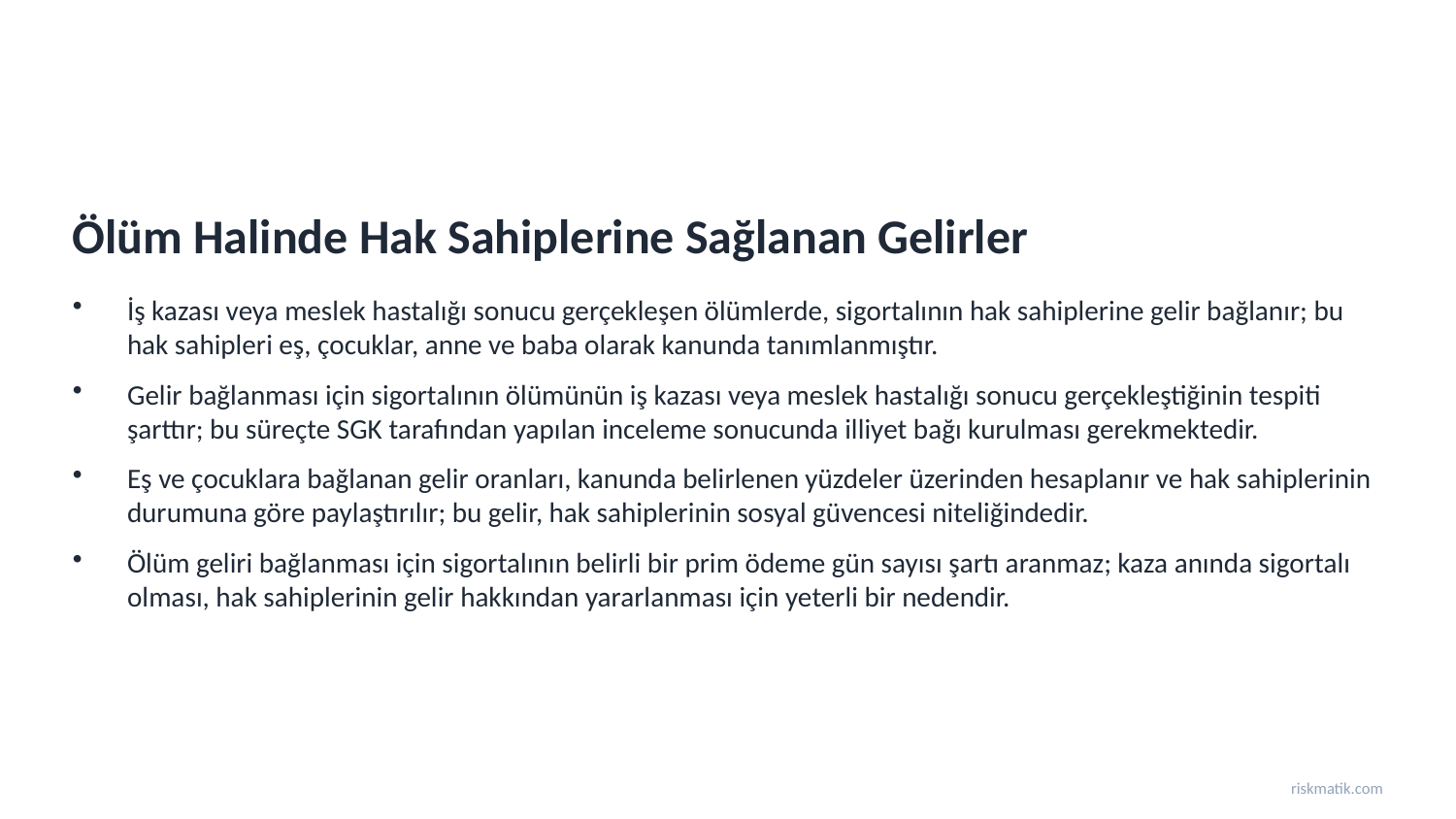

Ölüm Halinde Hak Sahiplerine Sağlanan Gelirler
İş kazası veya meslek hastalığı sonucu gerçekleşen ölümlerde, sigortalının hak sahiplerine gelir bağlanır; bu hak sahipleri eş, çocuklar, anne ve baba olarak kanunda tanımlanmıştır.
Gelir bağlanması için sigortalının ölümünün iş kazası veya meslek hastalığı sonucu gerçekleştiğinin tespiti şarttır; bu süreçte SGK tarafından yapılan inceleme sonucunda illiyet bağı kurulması gerekmektedir.
Eş ve çocuklara bağlanan gelir oranları, kanunda belirlenen yüzdeler üzerinden hesaplanır ve hak sahiplerinin durumuna göre paylaştırılır; bu gelir, hak sahiplerinin sosyal güvencesi niteliğindedir.
Ölüm geliri bağlanması için sigortalının belirli bir prim ödeme gün sayısı şartı aranmaz; kaza anında sigortalı olması, hak sahiplerinin gelir hakkından yararlanması için yeterli bir nedendir.
riskmatik.com